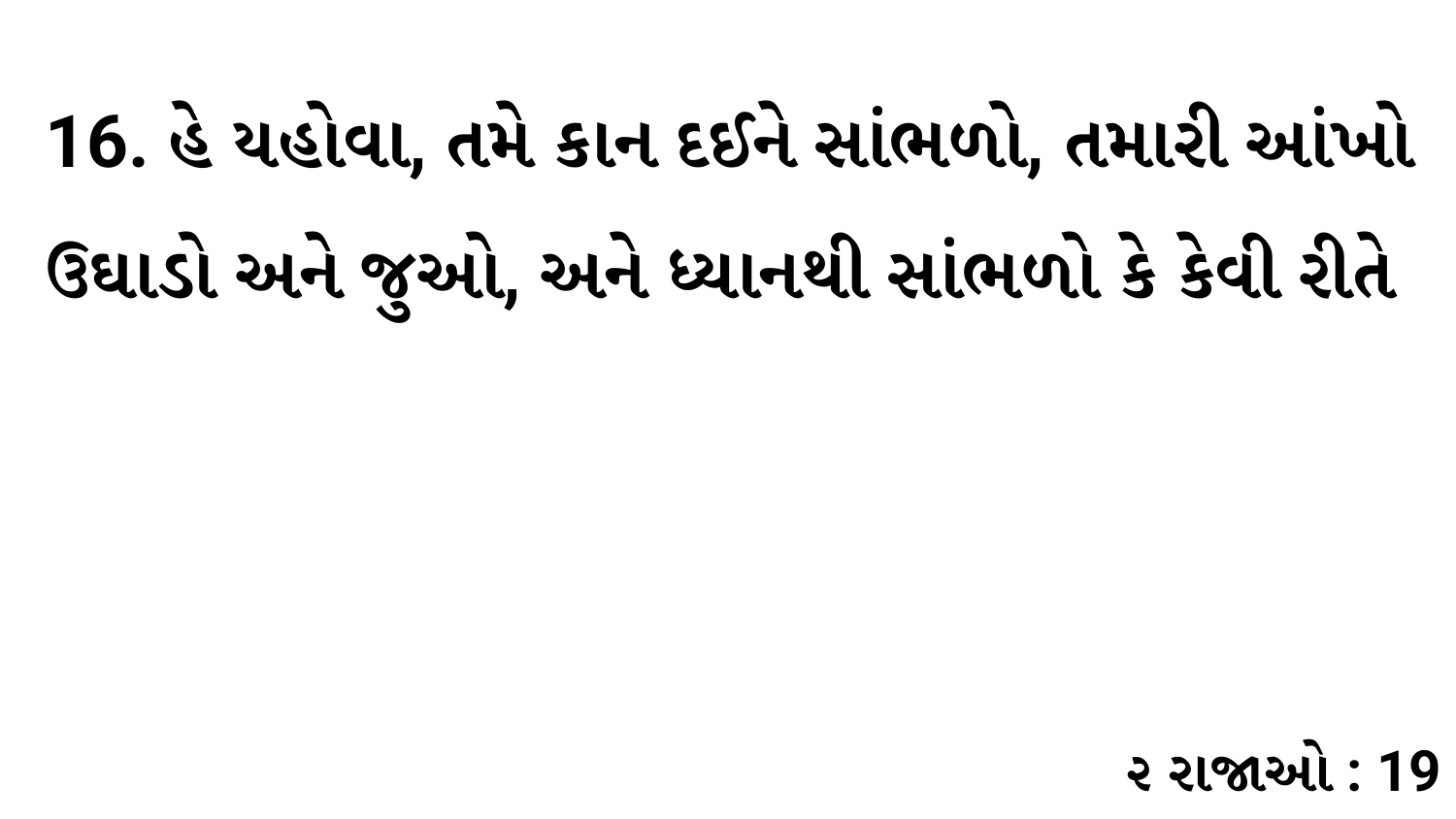

16. હે યહોવા, તમે કાન દઈને સાંભળો, તમારી આંખો ઉઘાડો અને જુઓ, અને ધ્યાનથી સાંભળો કે કેવી રીતે
૨ રાજાઓ : 19